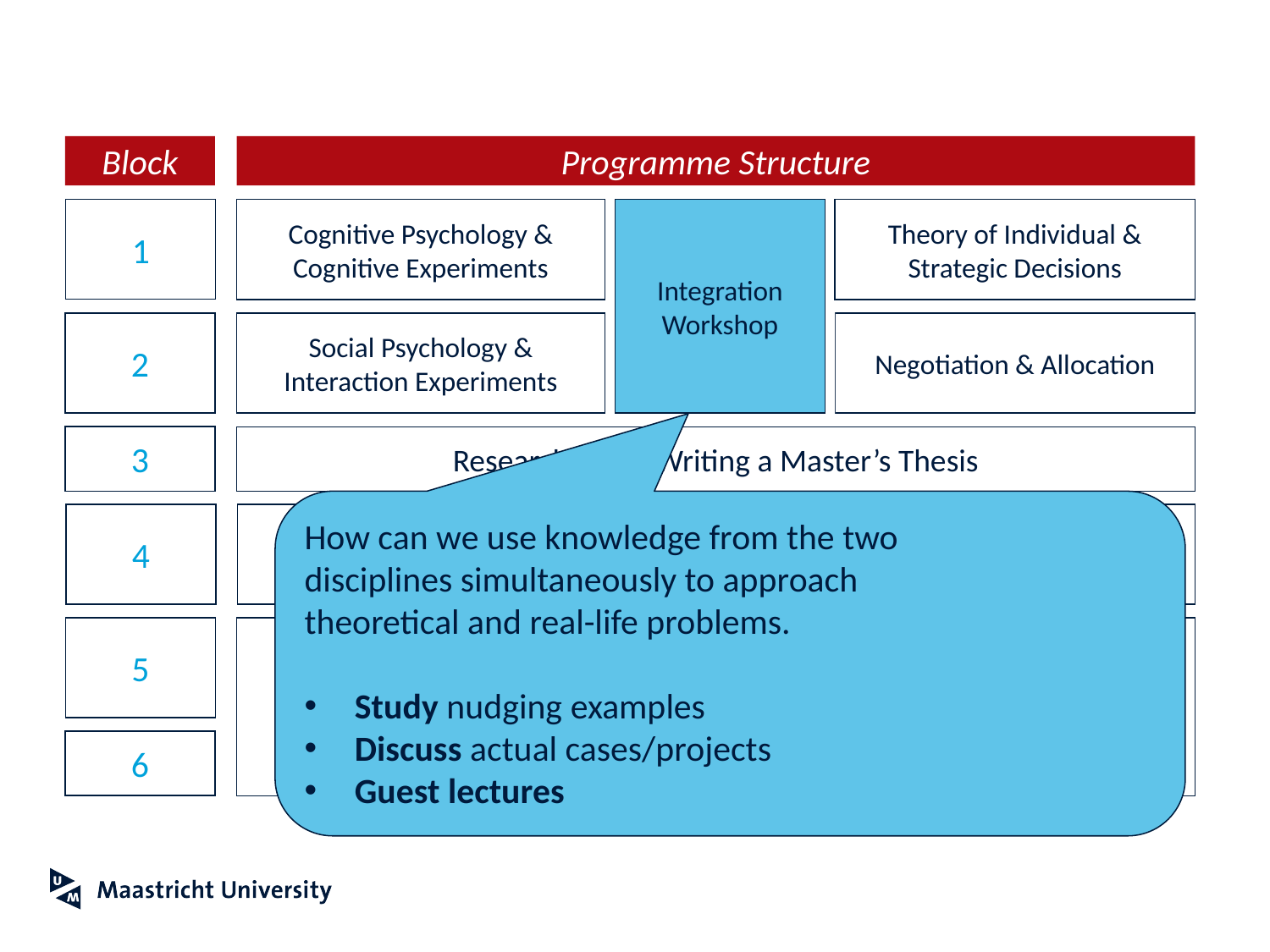

Block
Programme Structure
1
Cognitive Psychology & Cognitive Experiments
Integration Workshop
Theory of Individual & Strategic Decisions
2
Social Psychology & Interaction Experiments
Negotiation & Allocation
3
Research Skills: Writing a Master’s Thesis
How can we use knowledge from the two
disciplines simultaneously to approach
theoretical and real-life problems.

Study nudging examples
Discuss actual cases/projects
Guest lectures

4
Elective course
Elective course
5
Master’s Thesis
6